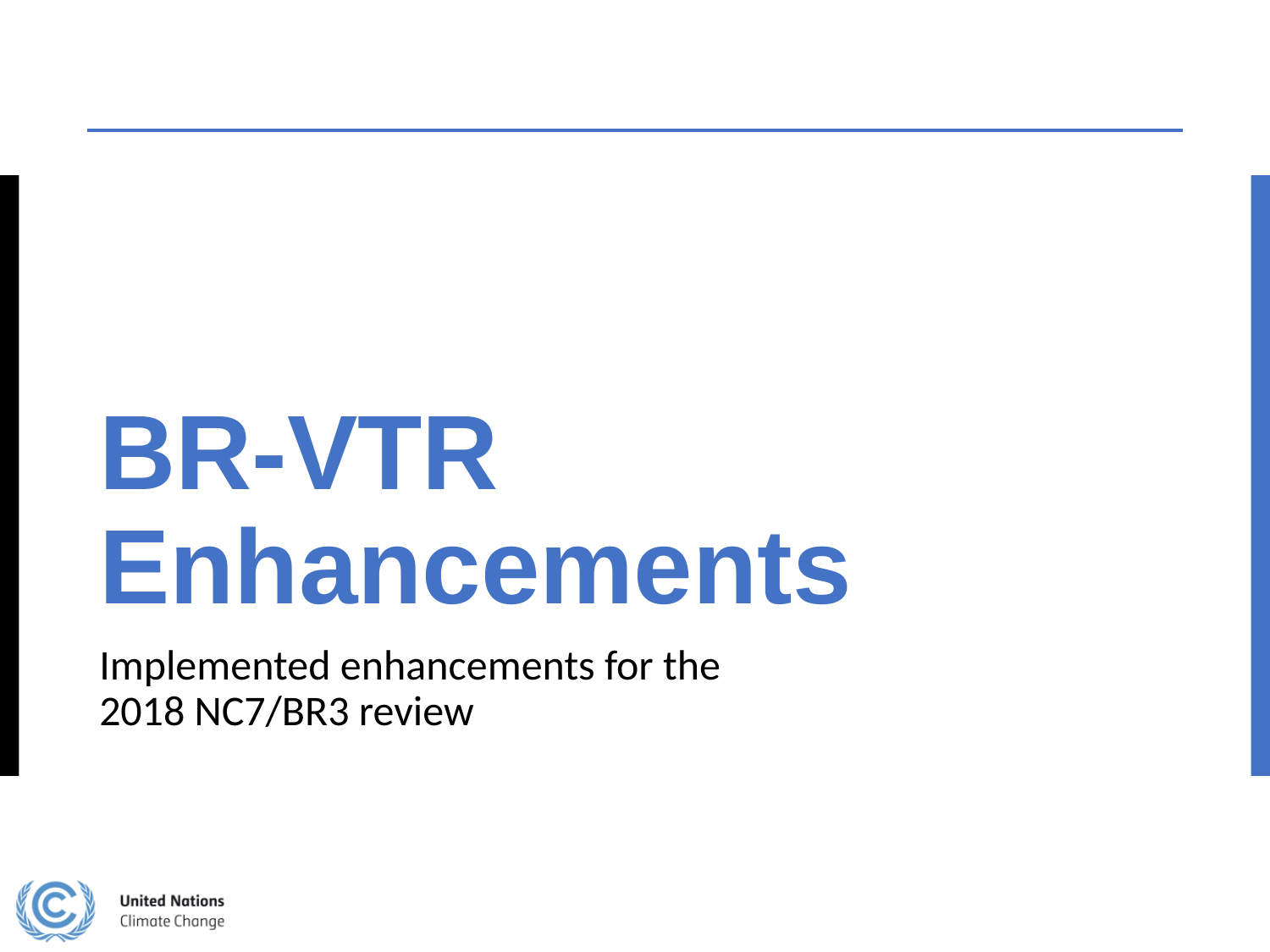

# BR-VTR Enhancements
Implemented enhancements for the
2018 NC7/BR3 review